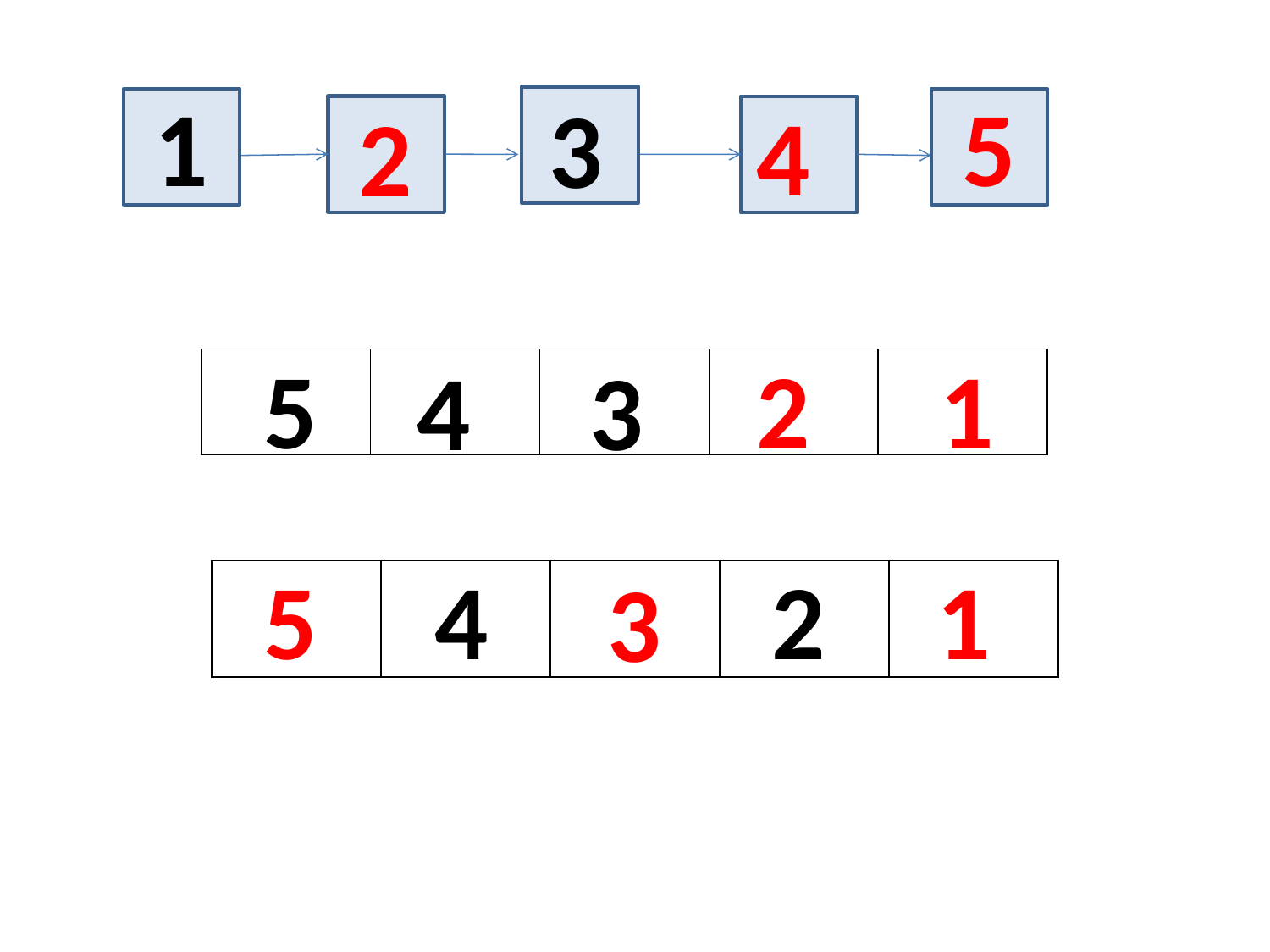

1
5
3
4
2

1
2
5
4
3
|  |  |  |  |  |
| --- | --- | --- | --- | --- |
1
4
5
2
3
2
|  |  |  |  |  |
| --- | --- | --- | --- | --- |